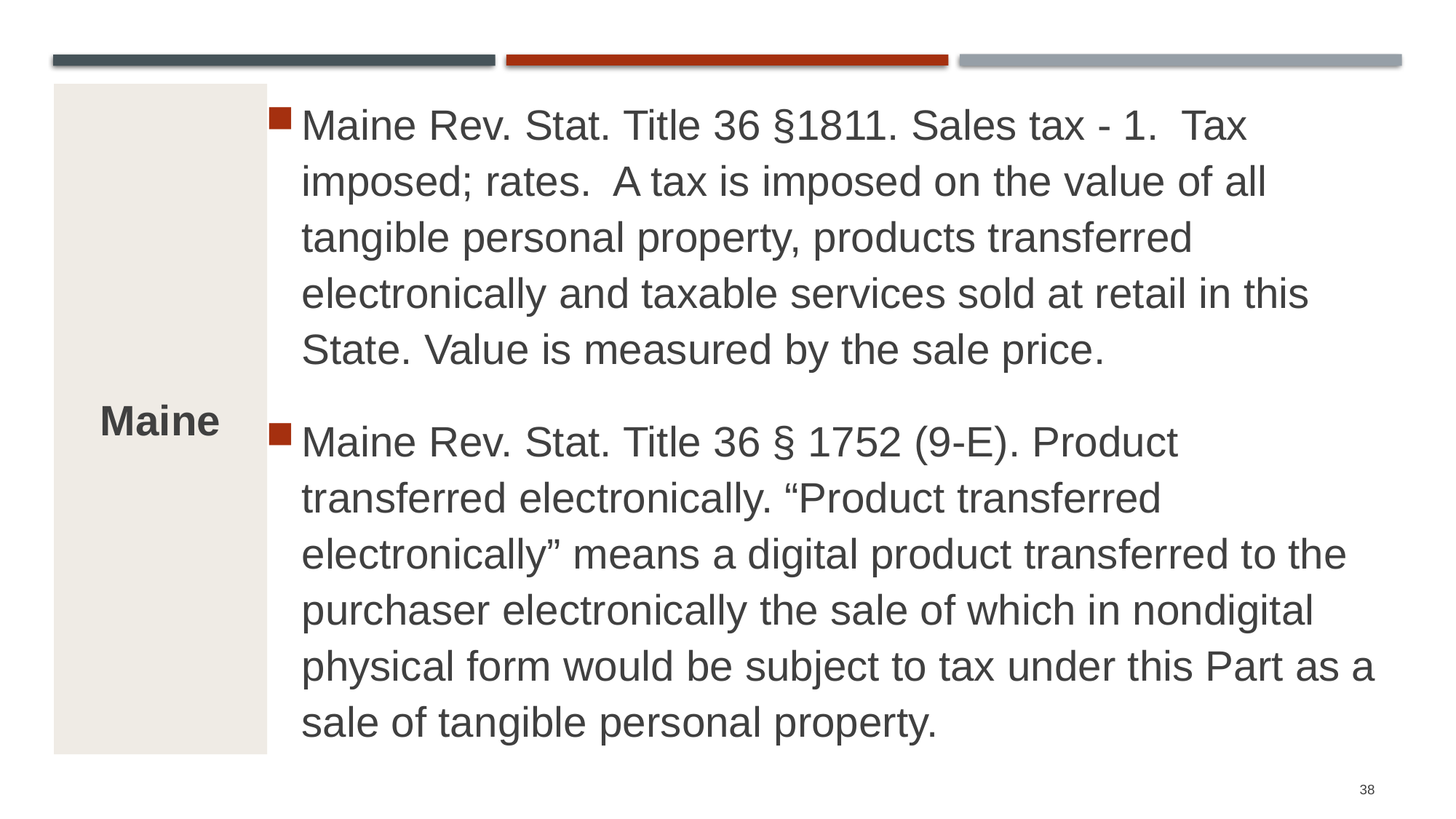

# Maine
Maine Rev. Stat. Title 36 §1811. Sales tax - 1.  Tax imposed; rates.  A tax is imposed on the value of all tangible personal property, products transferred electronically and taxable services sold at retail in this State. Value is measured by the sale price.
Maine Rev. Stat. Title 36 § 1752 (9-E). Product transferred electronically. “Product transferred electronically” means a digital product transferred to the purchaser electronically the sale of which in nondigital physical form would be subject to tax under this Part as a sale of tangible personal property.
38